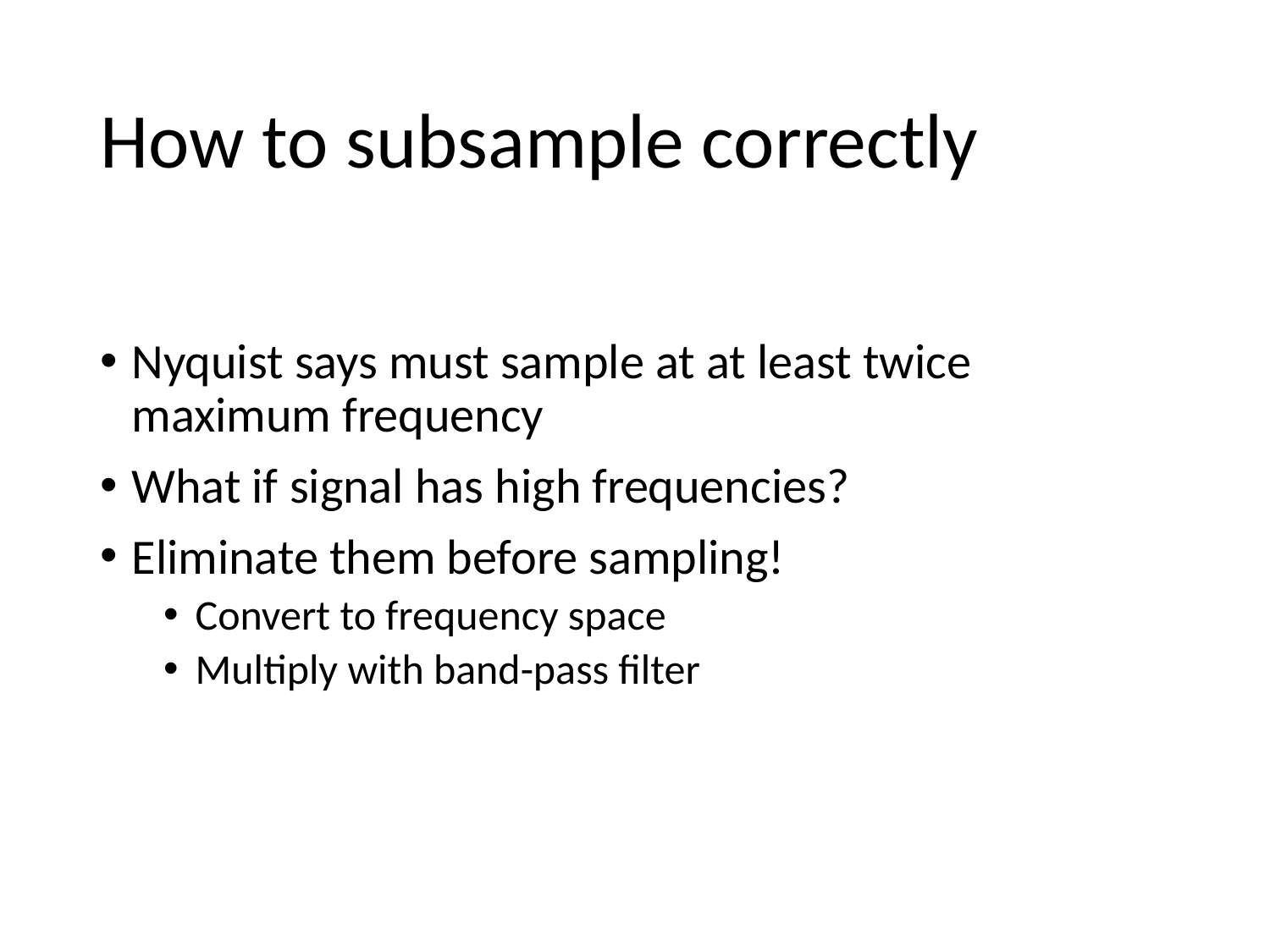

# How to subsample correctly

Nyquist says must sample at at least twice maximum frequency
What if signal has high frequencies?
Eliminate them before sampling!
Convert to frequency space
Multiply with band-pass filter